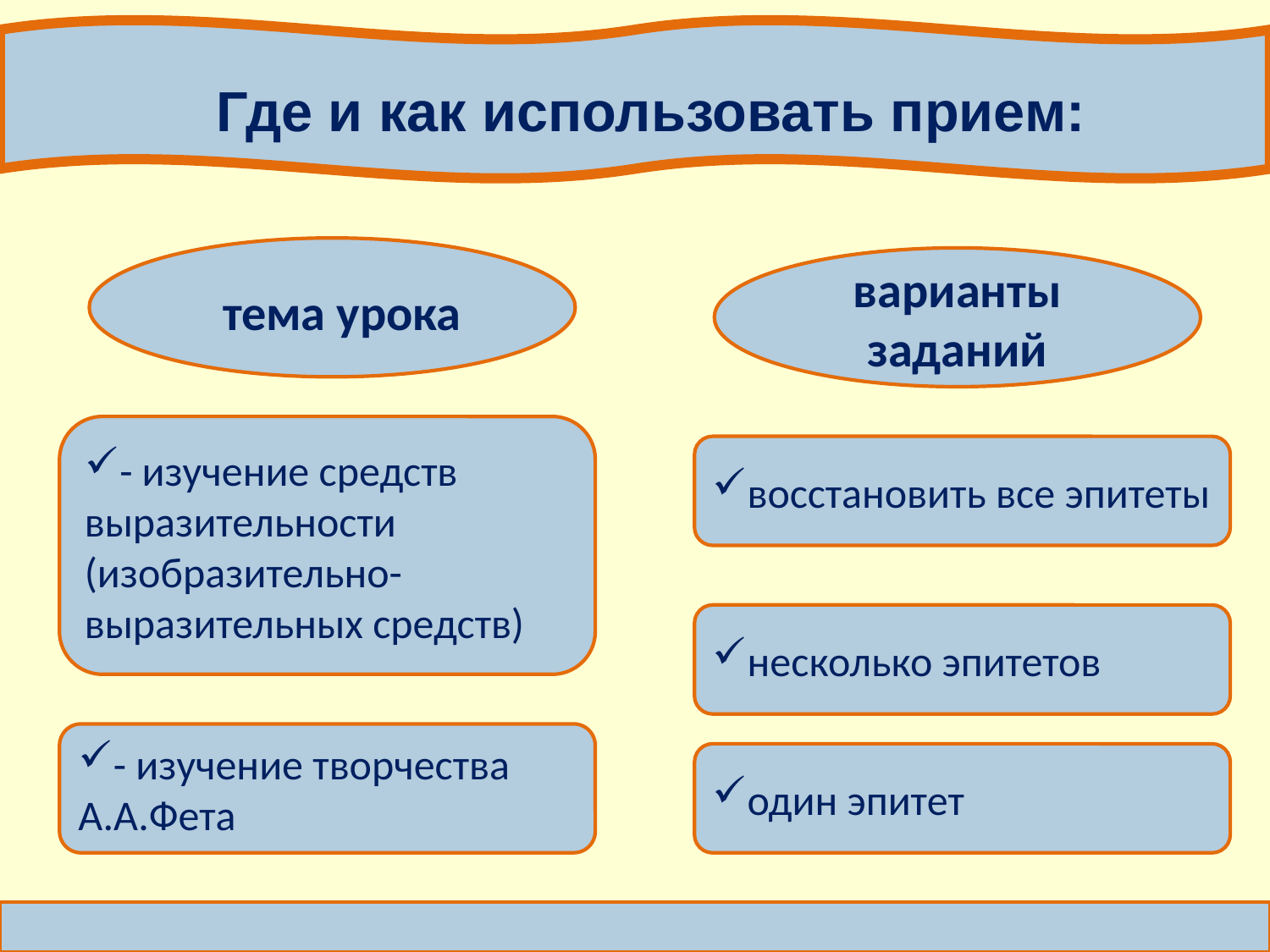

# Где и как использовать прием:

варианты заданий
         тема урока
- изучение средств выразительности (изобразительно-выразительных средств)
восстановить все эпитеты
несколько эпитетов
- изучение творчества А.А.Фета
один эпитет